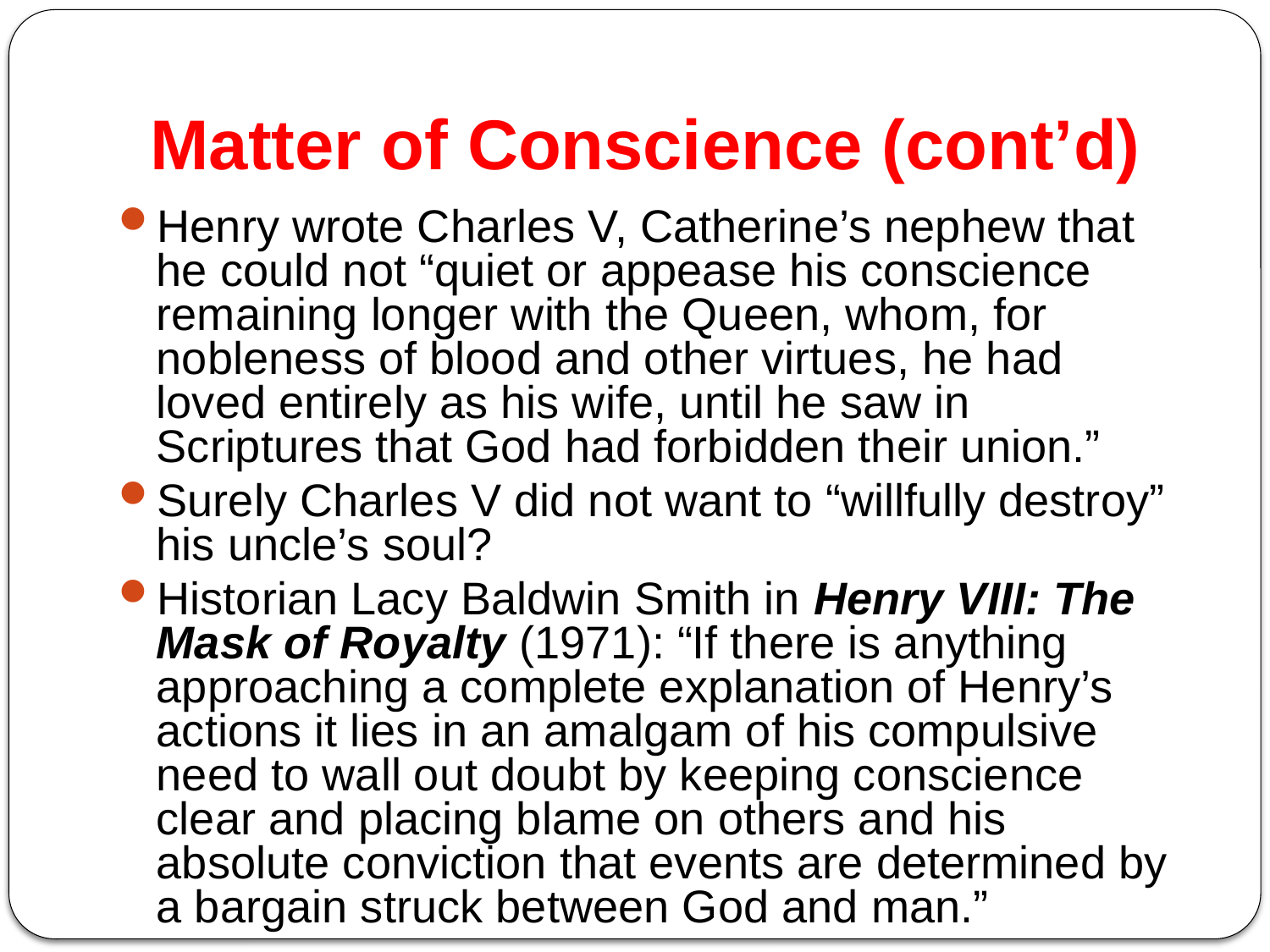

# Matter of Conscience (cont’d)
Henry wrote Charles V, Catherine’s nephew that he could not “quiet or appease his conscience remaining longer with the Queen, whom, for nobleness of blood and other virtues, he had loved entirely as his wife, until he saw in Scriptures that God had forbidden their union.”
Surely Charles V did not want to “willfully destroy” his uncle’s soul?
Historian Lacy Baldwin Smith in Henry VIII: The Mask of Royalty (1971): “If there is anything approaching a complete explanation of Henry’s actions it lies in an amalgam of his compulsive need to wall out doubt by keeping conscience clear and placing blame on others and his absolute conviction that events are determined by a bargain struck between God and man.”